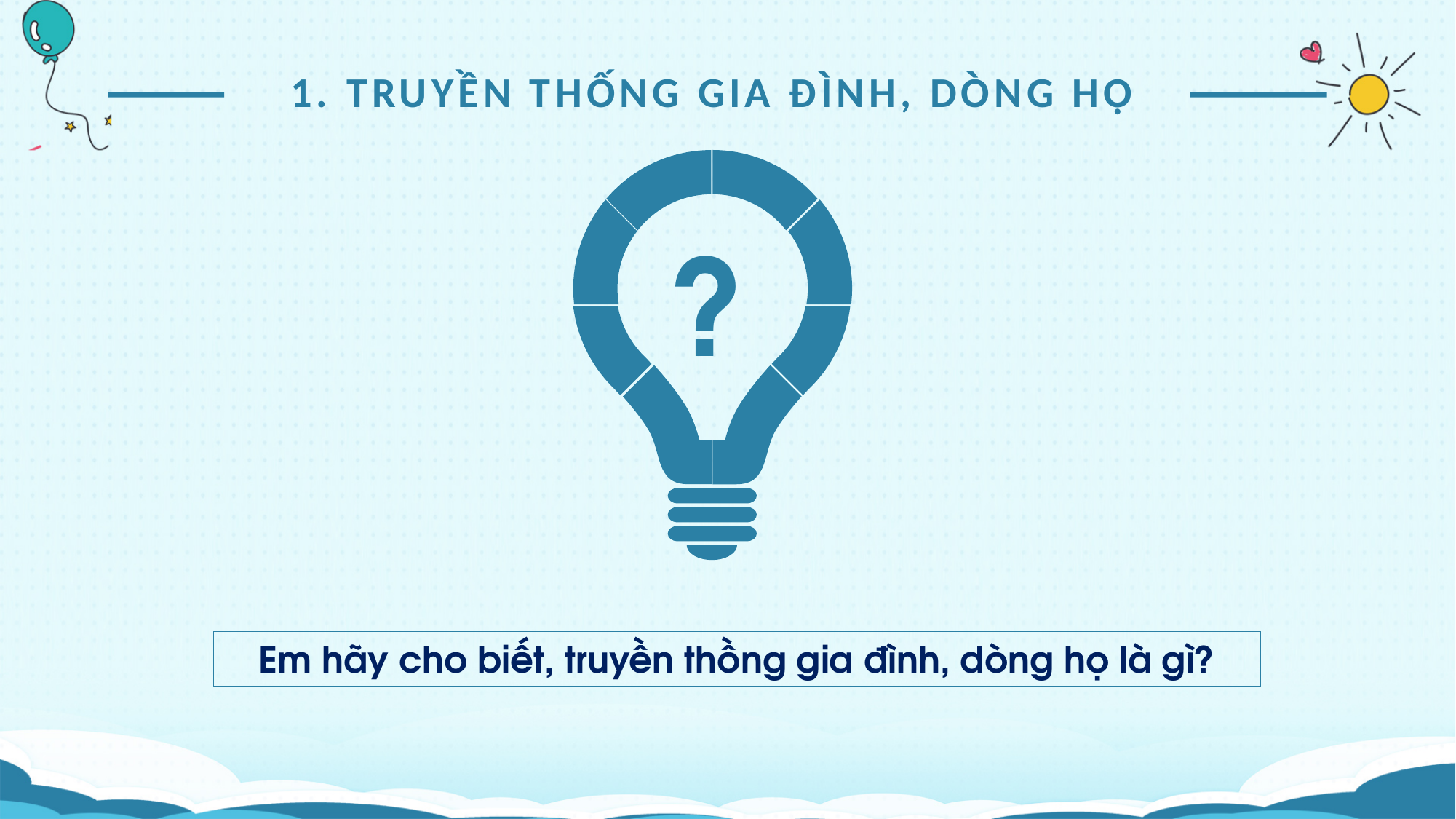

1. TRUYỀN THỐNG GIA ĐÌNH, DÒNG HỌ

?
Em hãy cho biết, truyền thồng gia đình, dòng họ là gì?